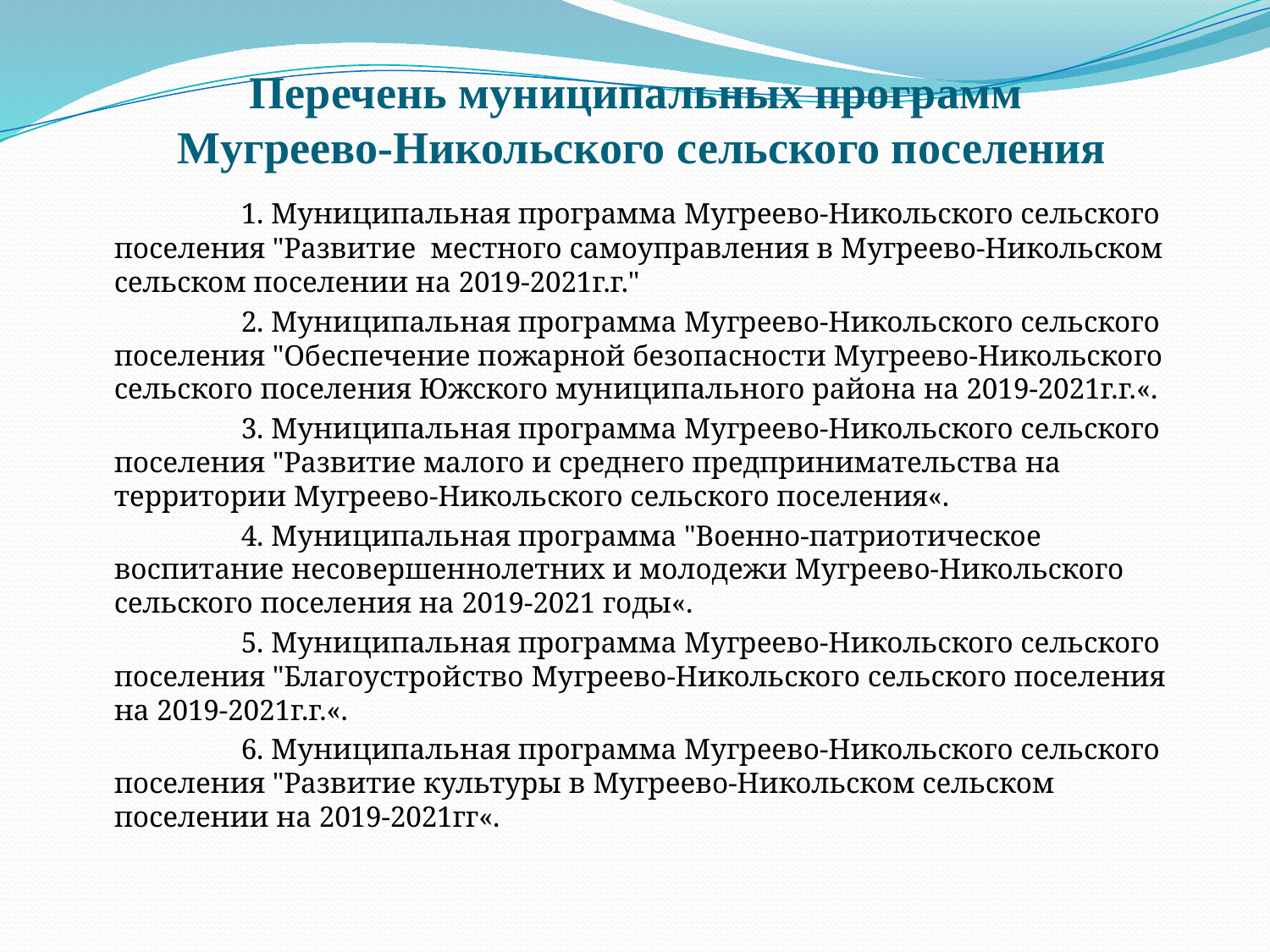

# Перечень муниципальных программ Мугреево-Никольского сельского поселения
		1. Муниципальная программа Мугреево-Никольского сельского поселения "Развитие  местного самоуправления в Мугреево-Никольском сельском поселении на 2019-2021г.г."
		2. Муниципальная программа Мугреево-Никольского сельского поселения "Обеспечение пожарной безопасности Мугреево-Никольского  сельского поселения Южского муниципального района на 2019-2021г.г.«.
		3. Муниципальная программа Мугреево-Никольского сельского поселения "Развитие малого и среднего предпринимательства на территории Мугреево-Никольского сельского поселения«.
		4. Муниципальная программа "Военно-патриотическое воспитание несовершеннолетних и молодежи Мугреево-Никольского сельского поселения на 2019-2021 годы«.
		5. Муниципальная программа Мугреево-Никольского сельского поселения "Благоустройство Мугреево-Никольского сельского поселения  на 2019-2021г.г.«.
		6. Муниципальная программа Мугреево-Никольского сельского поселения "Развитие культуры в Мугреево-Никольском сельском поселении на 2019-2021гг«.